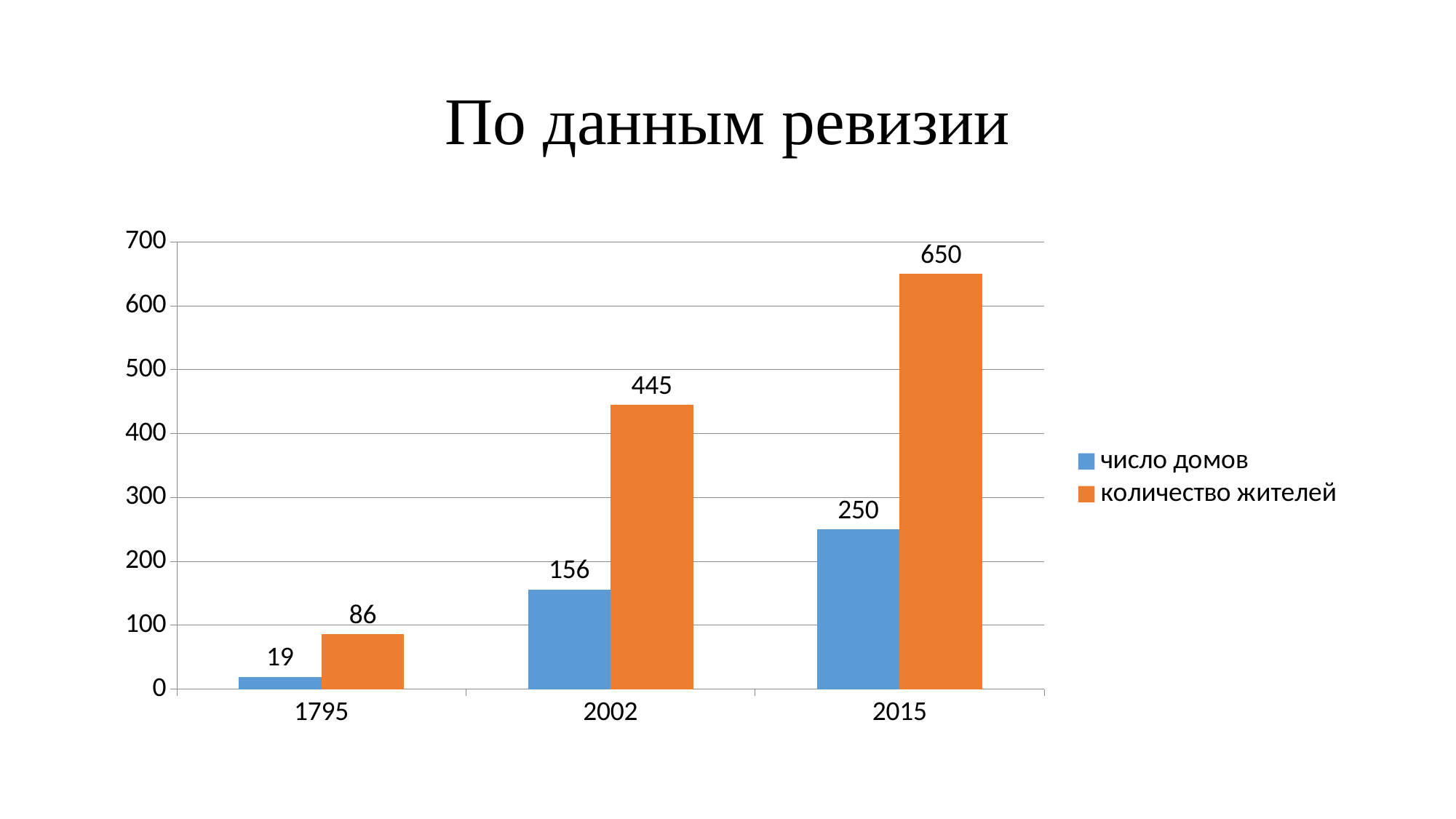

# По данным ревизии

### Chart

| Category | число домов | количество жителей |
|---|---|---|
| 1795 | 19.0 | 86.0 |
| 2002 | 156.0 | 445.0 |
| 2015 | 250.0 | 650.0 |